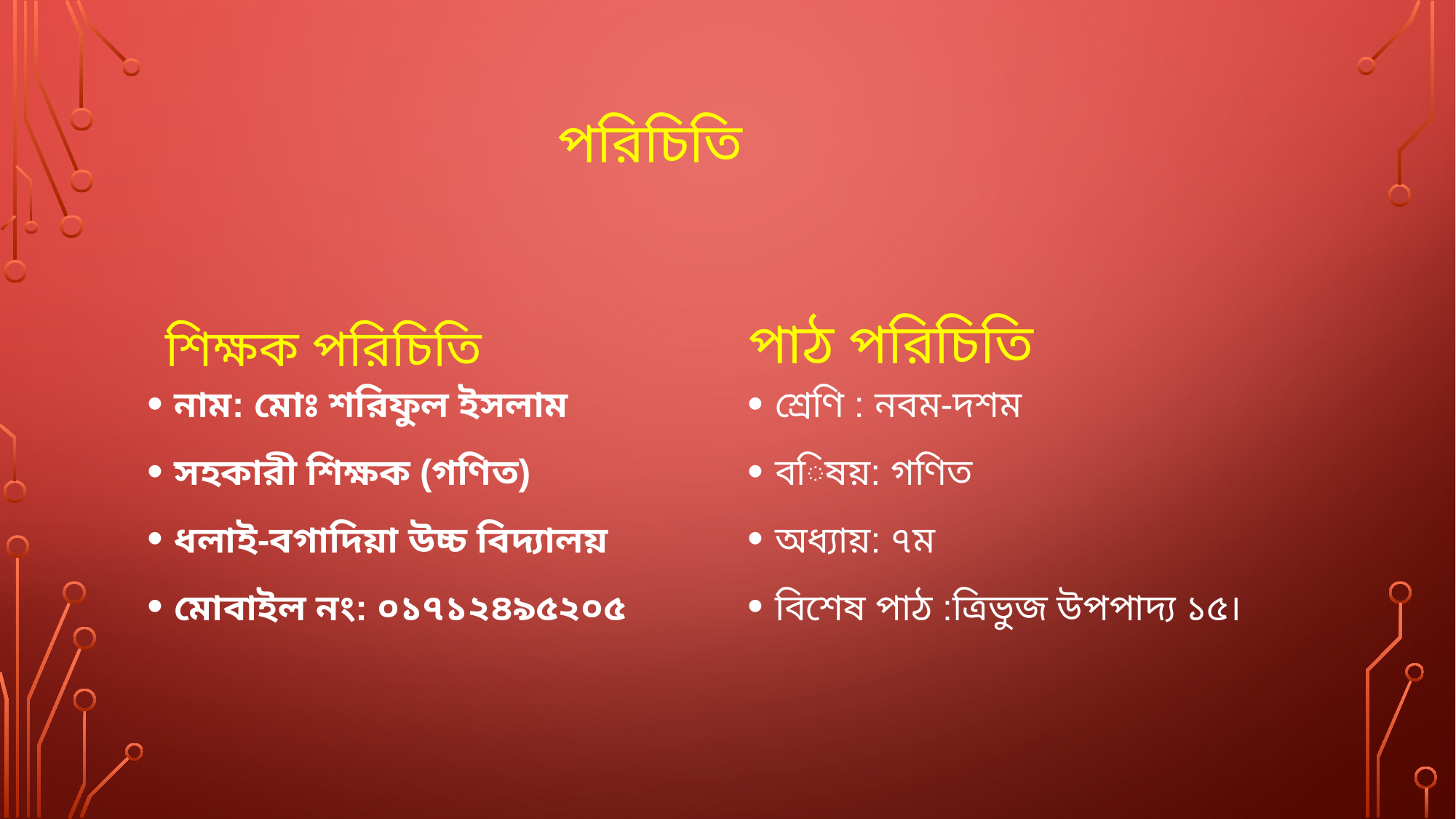

# পরিচিতি
পাঠ পরিচিতি
শিক্ষক পরিচিতি
নাম: মোঃ শরিফুল ইসলাম
সহকারী শিক্ষক (গণিত)
ধলাই-বগাদিয়া উচ্চ বিদ্যালয়
মোবাইল নং: ০১৭১২৪৯৫২০৫

শ্রেণি : নবম-দশম
বিষয়: গণিত
অধ্যায়: ৭ম
বিশেষ পাঠ :ত্রিভুজ উপপাদ্য ১৫।